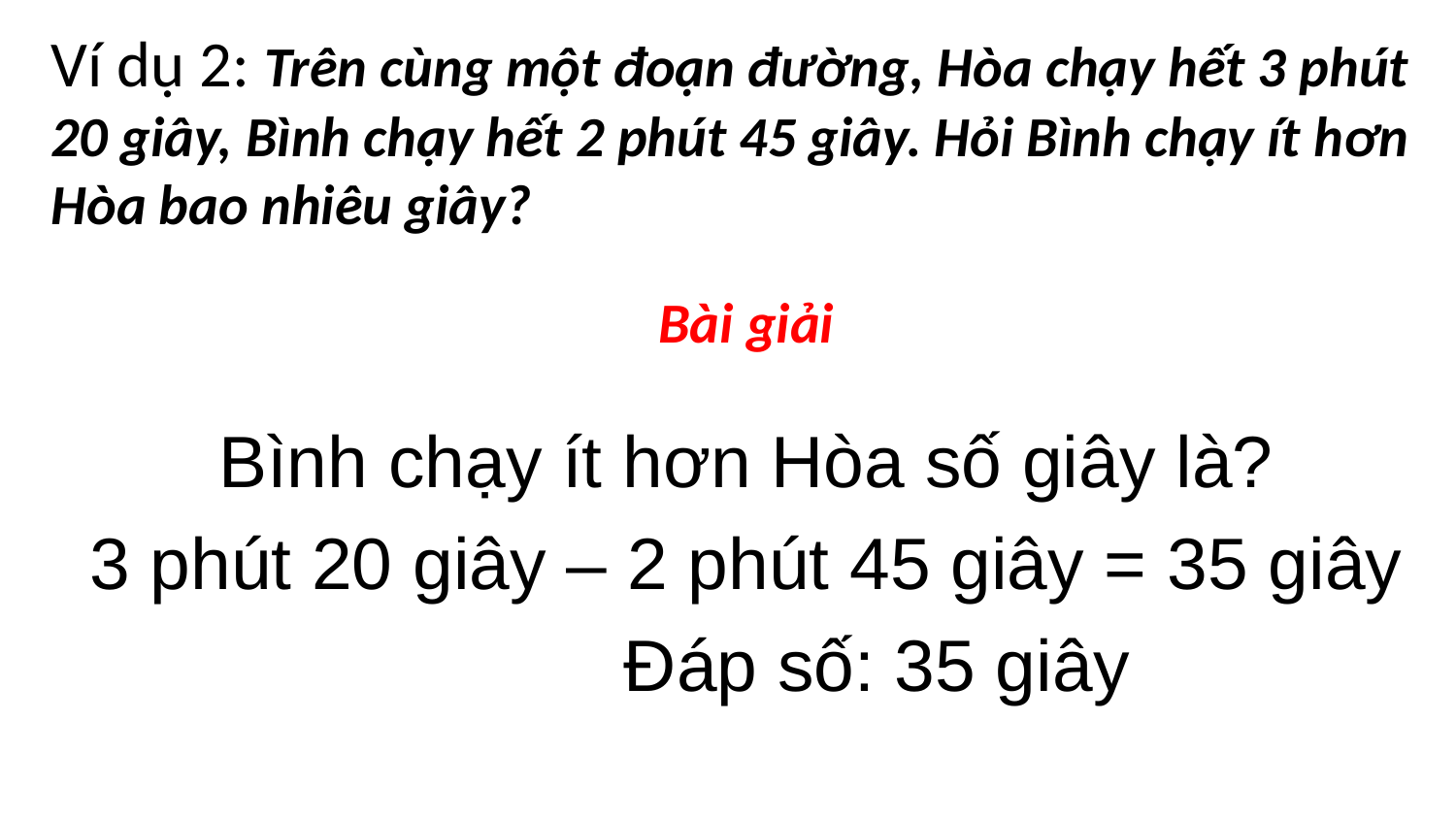

Ví dụ 2: Trên cùng một đoạn đường, Hòa chạy hết 3 phút 20 giây, Bình chạy hết 2 phút 45 giây. Hỏi Bình chạy ít hơn Hòa bao nhiêu giây?

Bài giải

Bình chạy ít hơn Hòa số giây là?
3 phút 20 giây – 2 phút 45 giây = 35 giây
             Đáp số: 35 giây